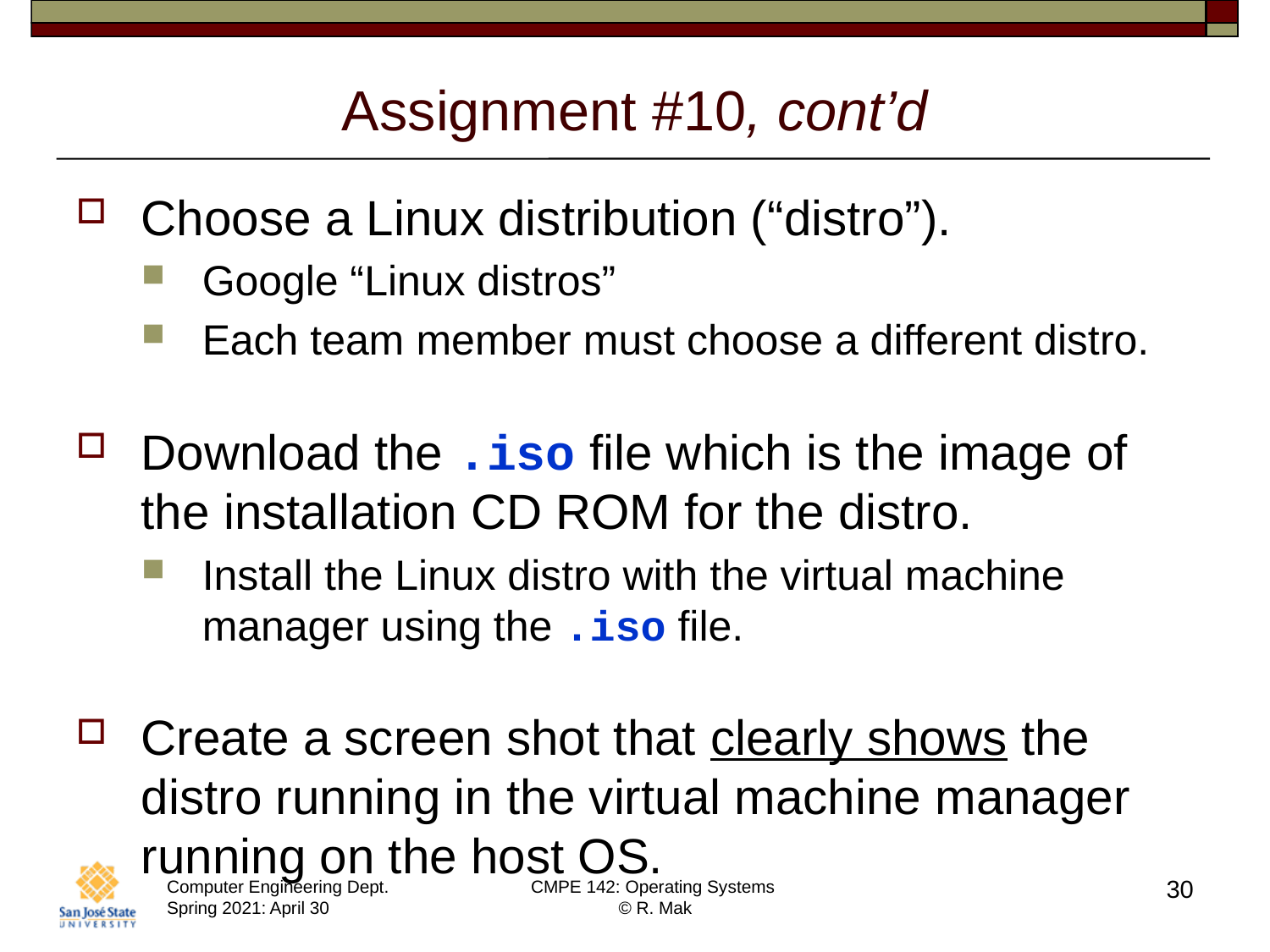

# Assignment #10, cont’d
Choose a Linux distribution (“distro”).
Google “Linux distros”
Each team member must choose a different distro.

Download the .iso file which is the image of the installation CD ROM for the distro.
Install the Linux distro with the virtual machine manager using the .iso file.

Create a screen shot that clearly shows the distro running in the virtual machine manager running on the host OS.
30